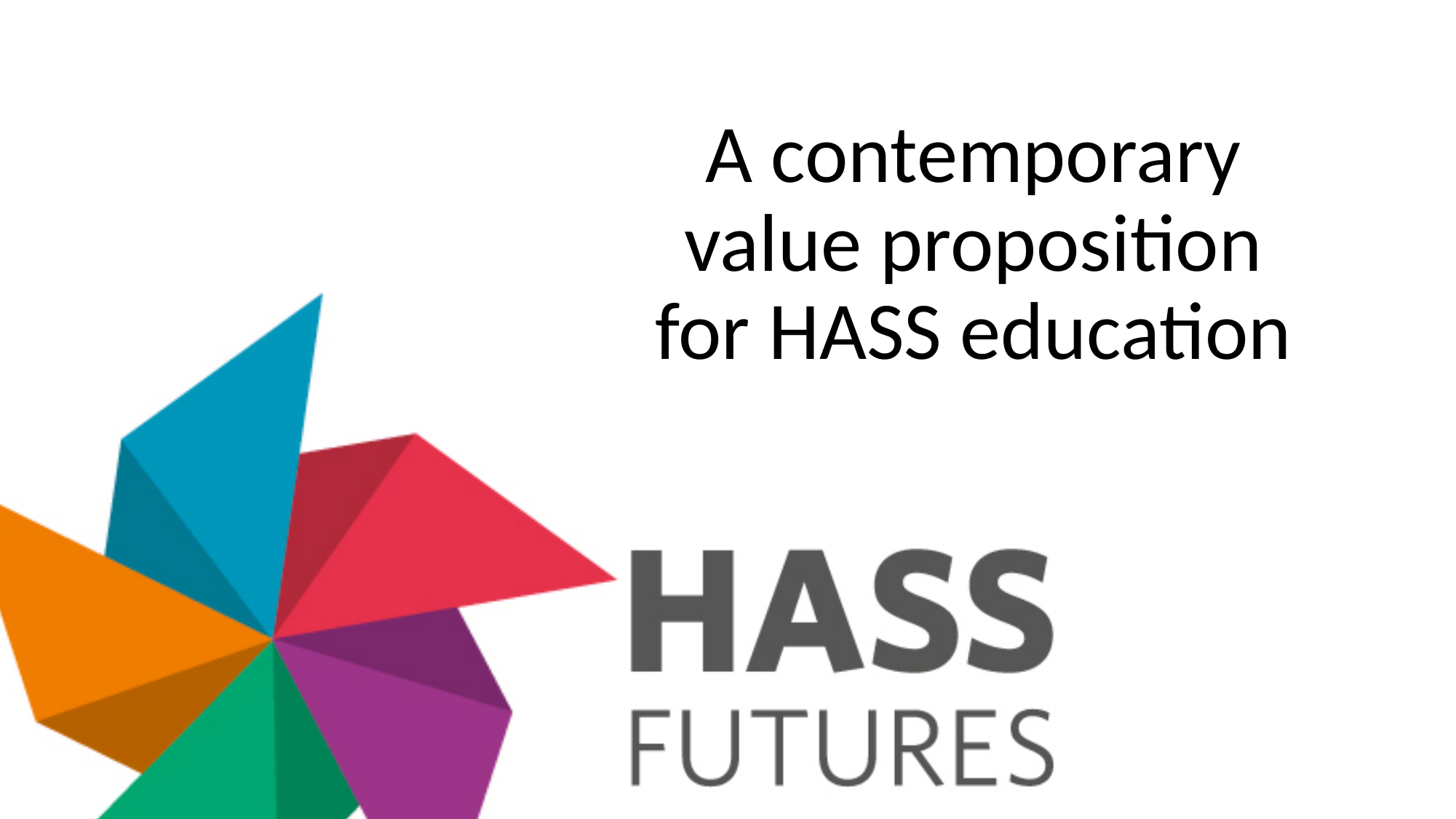

# A contemporary value proposition for HASS education